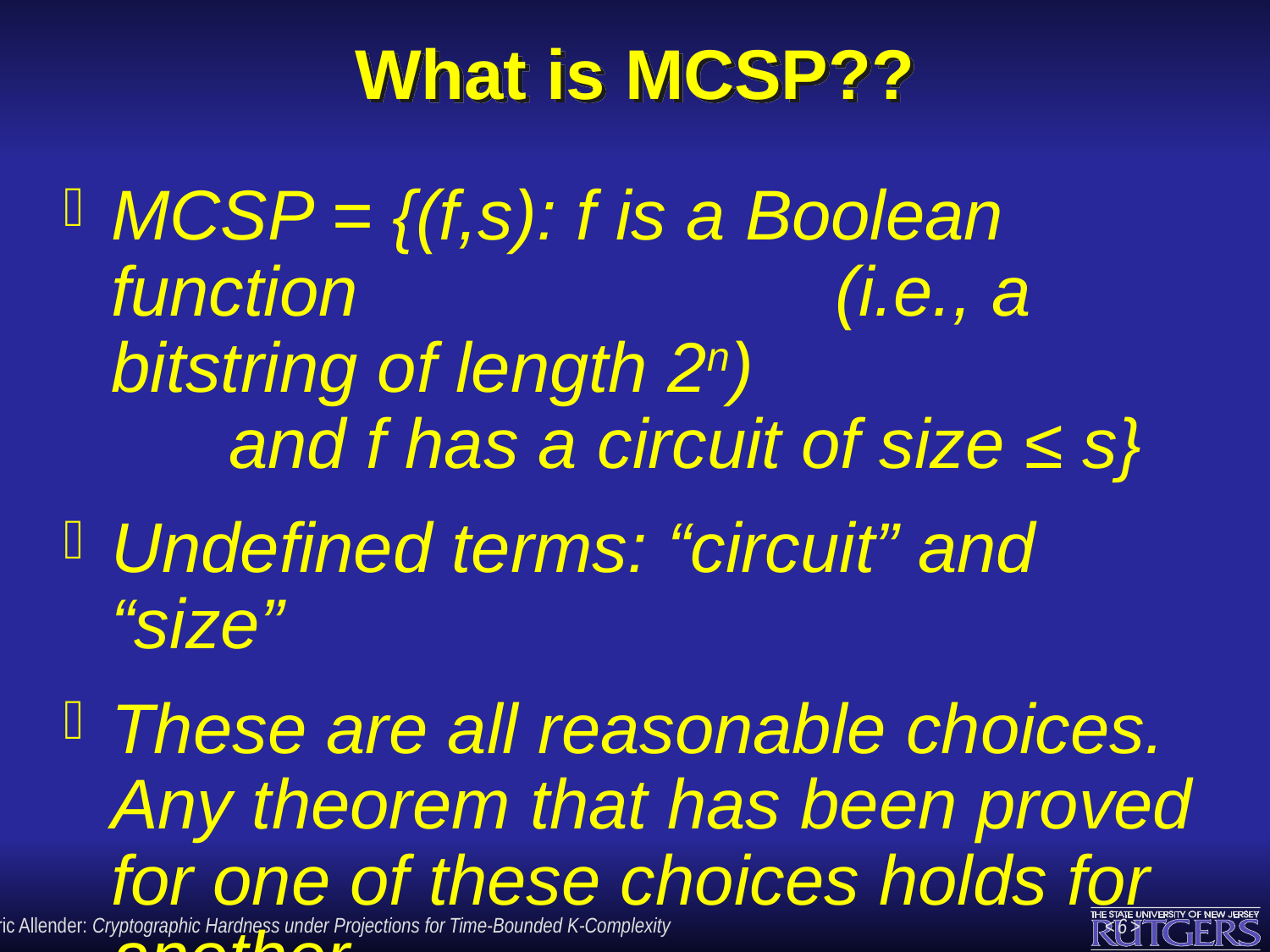

# What is MCSP??
MCSP = {(f,s): f is a Boolean function            	           (i.e., a bitstring of length 2n)             	           and f has a circuit of size ≤ s}
Undefined terms: “circuit” and “size”
These are all reasonable choices.  Any theorem that has been proved for one of these choices holds for another …